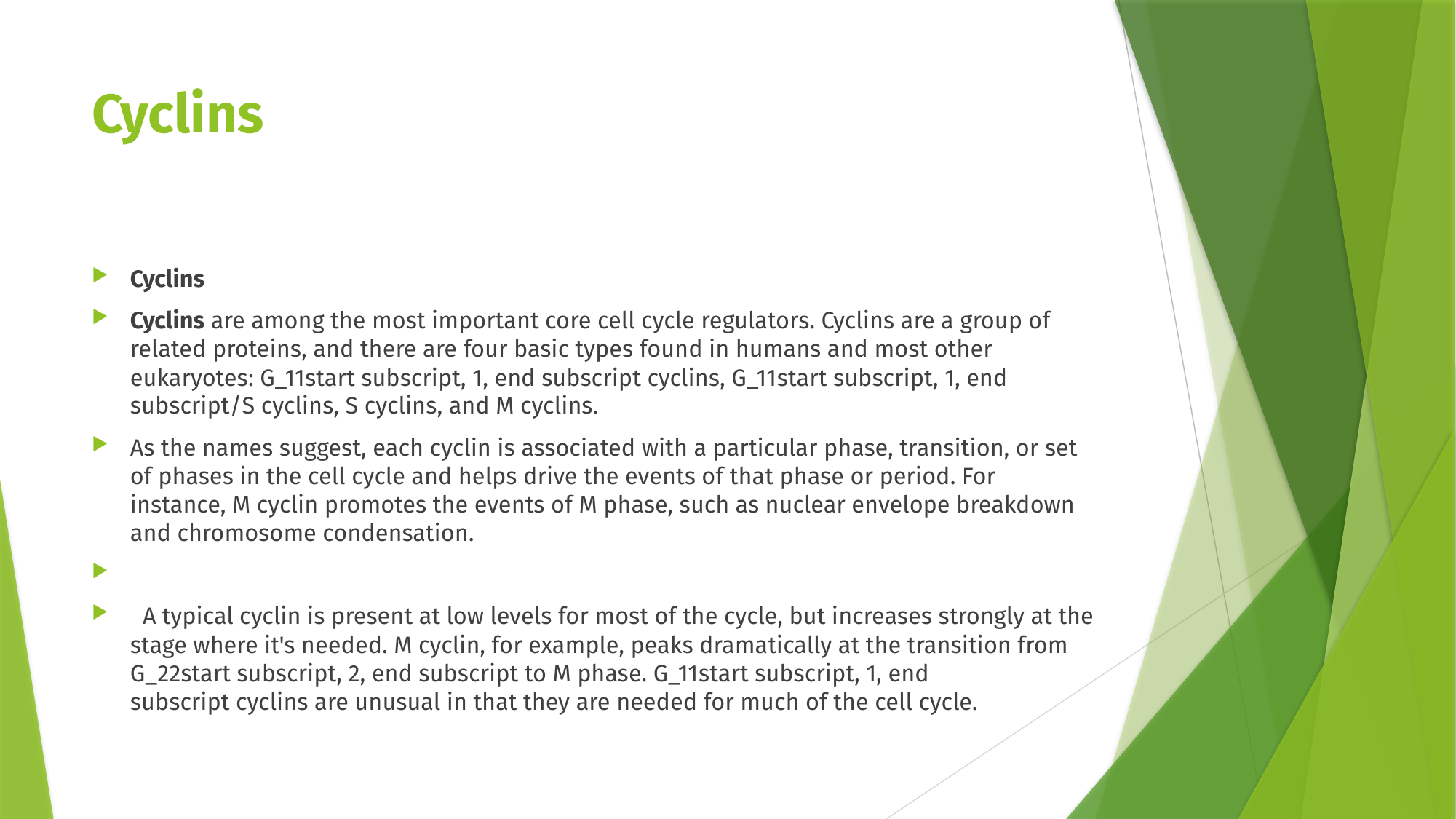

# Cyclins
Cyclins
Cyclins are among the most important core cell cycle regulators. Cyclins are a group of related proteins, and there are four basic types found in humans and most other eukaryotes: G_11​start subscript, 1, end subscript cyclins, G_11​start subscript, 1, end subscript/S cyclins, S cyclins, and M cyclins.
As the names suggest, each cyclin is associated with a particular phase, transition, or set of phases in the cell cycle and helps drive the events of that phase or period. For instance, M cyclin promotes the events of M phase, such as nuclear envelope breakdown and chromosome condensation.

  A typical cyclin is present at low levels for most of the cycle, but increases strongly at the stage where it's needed. M cyclin, for example, peaks dramatically at the transition from G_22​start subscript, 2, end subscript to M phase. G_11​start subscript, 1, end subscript cyclins are unusual in that they are needed for much of the cell cycle.